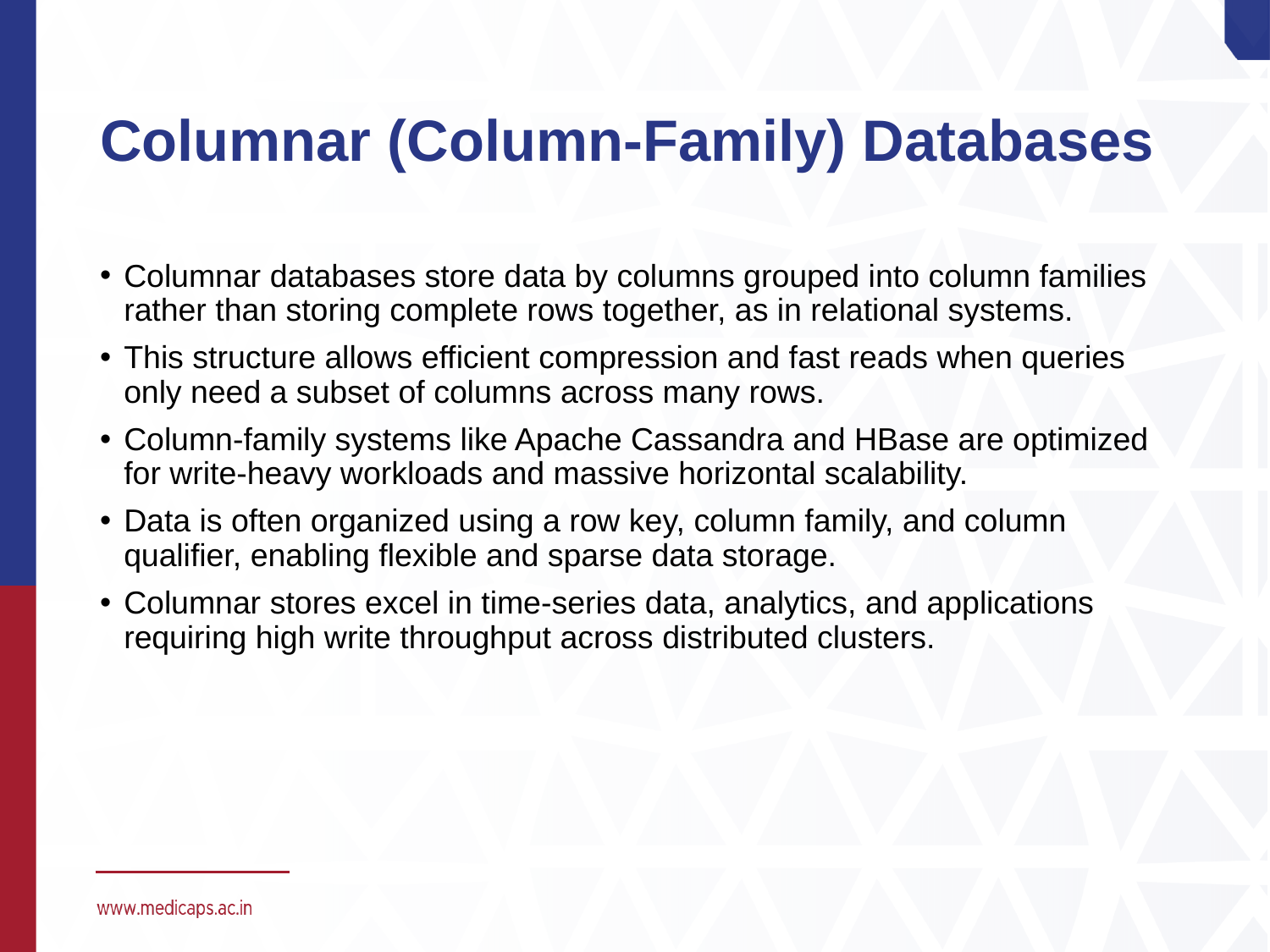

# Columnar (Column-Family) Databases
Columnar databases store data by columns grouped into column families rather than storing complete rows together, as in relational systems.
This structure allows efficient compression and fast reads when queries only need a subset of columns across many rows.
Column-family systems like Apache Cassandra and HBase are optimized for write-heavy workloads and massive horizontal scalability.
Data is often organized using a row key, column family, and column qualifier, enabling flexible and sparse data storage.
Columnar stores excel in time-series data, analytics, and applications requiring high write throughput across distributed clusters.